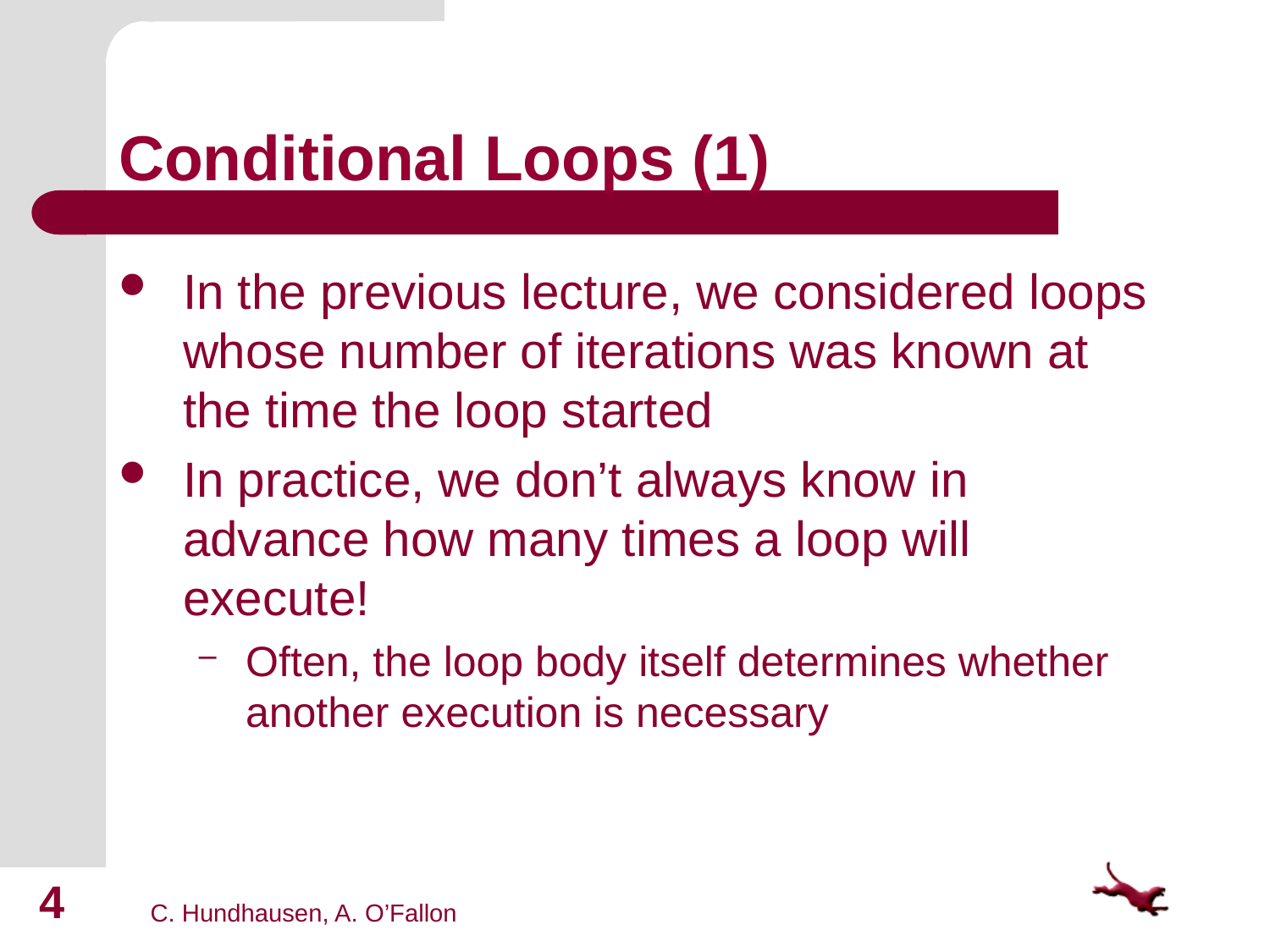

# Conditional Loops (1)
In the previous lecture, we considered loops whose number of iterations was known at the time the loop started
In practice, we don’t always know in advance how many times a loop will execute!
Often, the loop body itself determines whether another execution is necessary

4
C. Hundhausen, A. O’Fallon